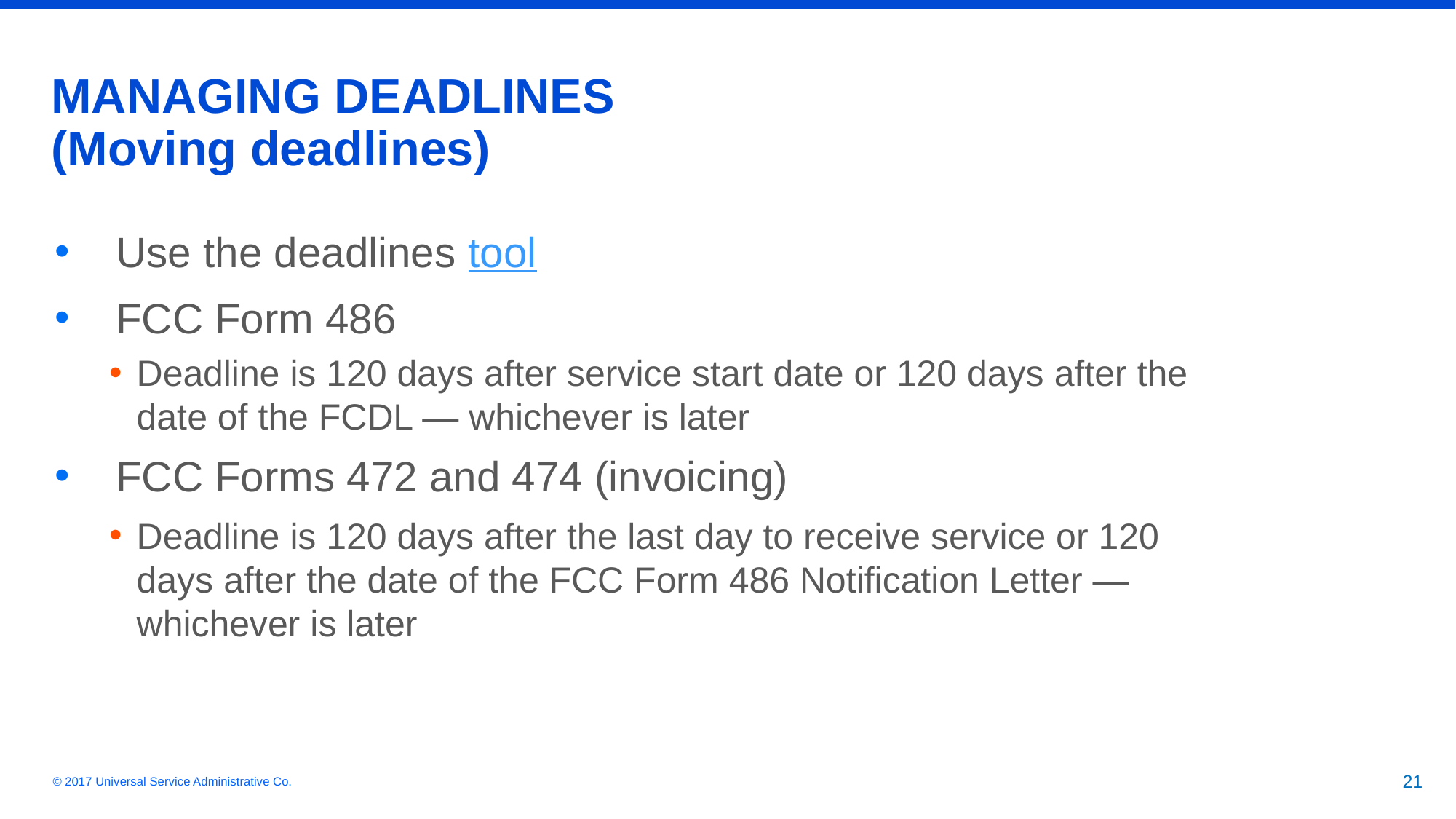

# MANAGING DEADLINES (Moving deadlines)
Use the deadlines tool
FCC Form 486
Deadline is 120 days after service start date or 120 days after the date of the FCDL — whichever is later
FCC Forms 472 and 474 (invoicing)
Deadline is 120 days after the last day to receive service or 120 days after the date of the FCC Form 486 Notification Letter — whichever is later

© 2017 Universal Service Administrative Co.
21